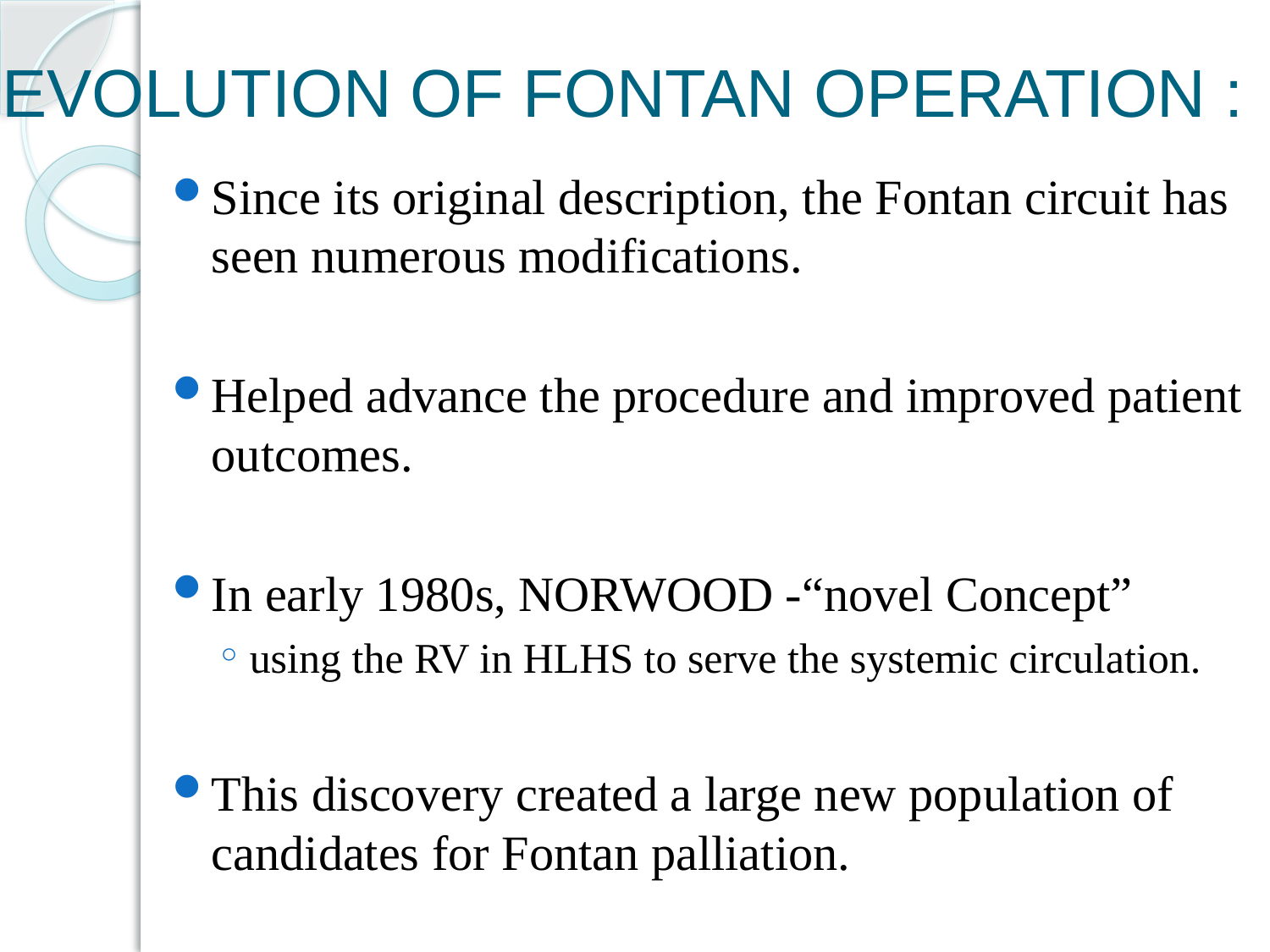

# EVOLUTION OF FONTAN OPERATION :
Since its original description, the Fontan circuit has seen numerous modifications.

Helped advance the procedure and improved patient outcomes.

In early 1980s, NORWOOD -“novel Concept”
using the RV in HLHS to serve the systemic circulation.

This discovery created a large new population of candidates for Fontan palliation.